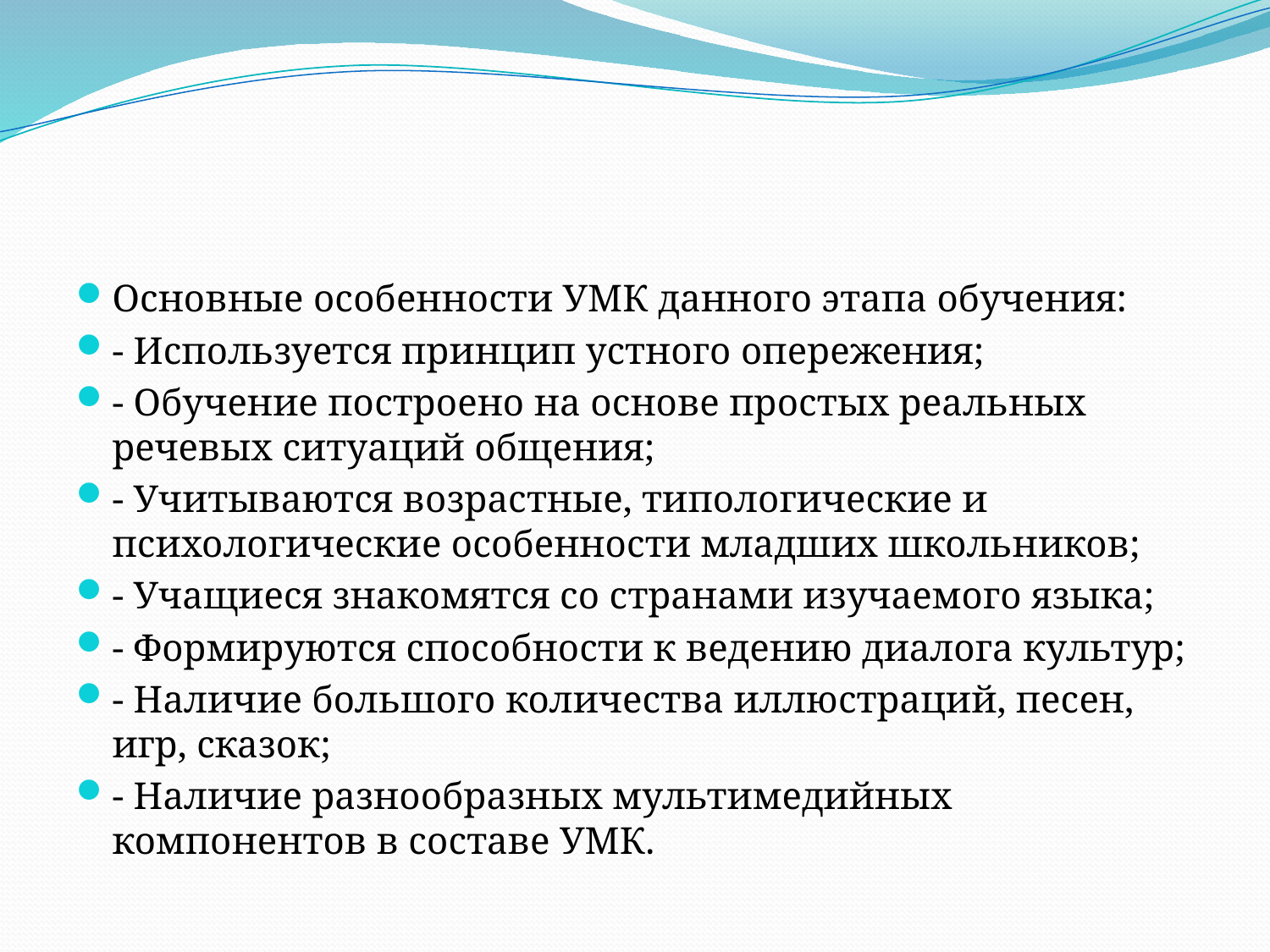

#
Основные особенности УМК данного этапа обучения:
- Используется принцип устного опережения;
- Обучение построено на основе простых реальных речевых ситуаций общения;
- Учитываются возрастные, типологические и психологические особенности младших школьников;
- Учащиеся знакомятся со странами изучаемого языка;
- Формируются способности к ведению диалога культур;
- Наличие большого количества иллюстраций, песен, игр, сказок;
- Наличие разнообразных мультимедийных компонентов в составе УМК.